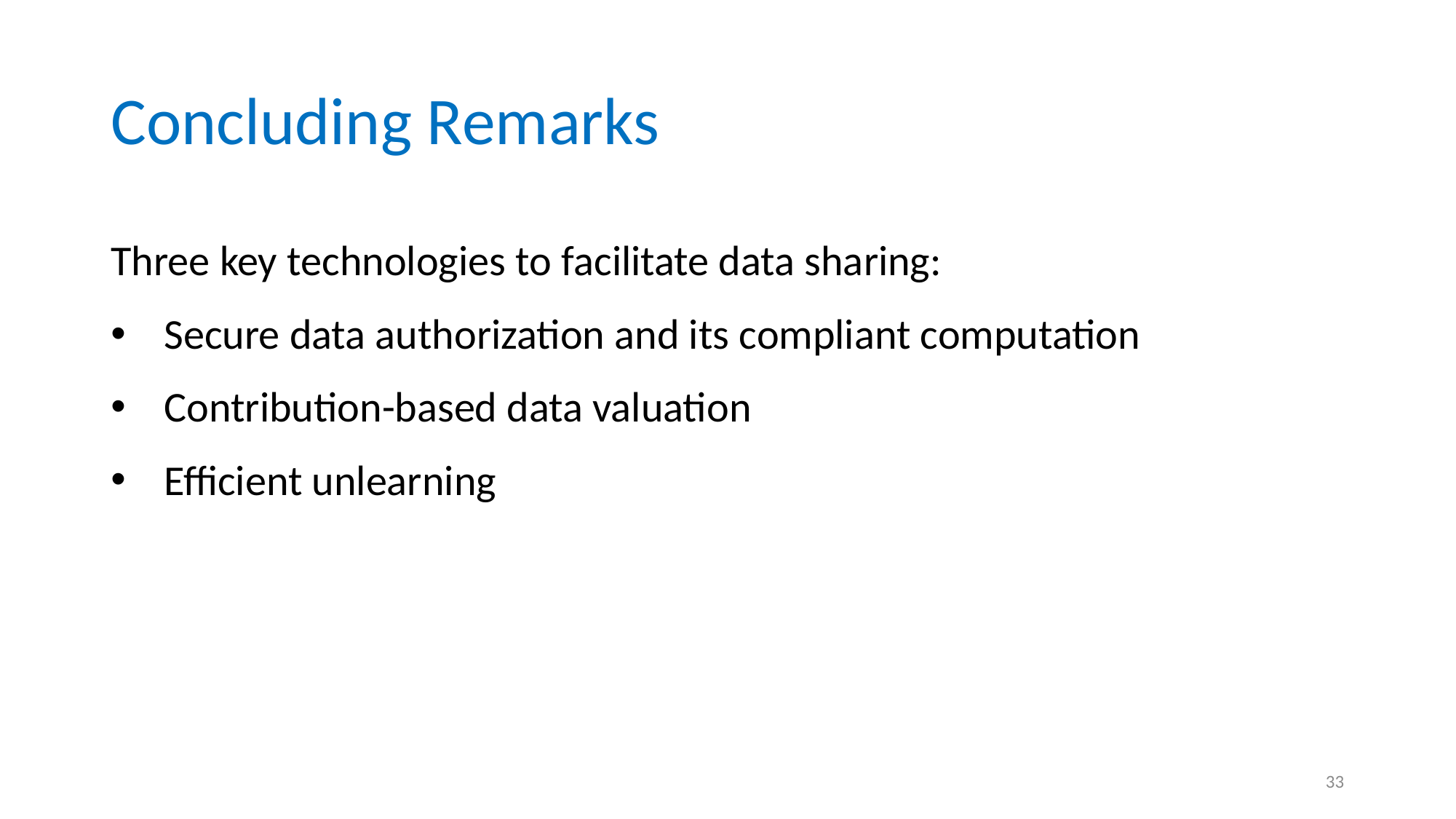

# Concluding Remarks

Three key technologies to facilitate data sharing:
Secure data authorization and its compliant computation
Contribution-based data valuation
Efficient unlearning

33